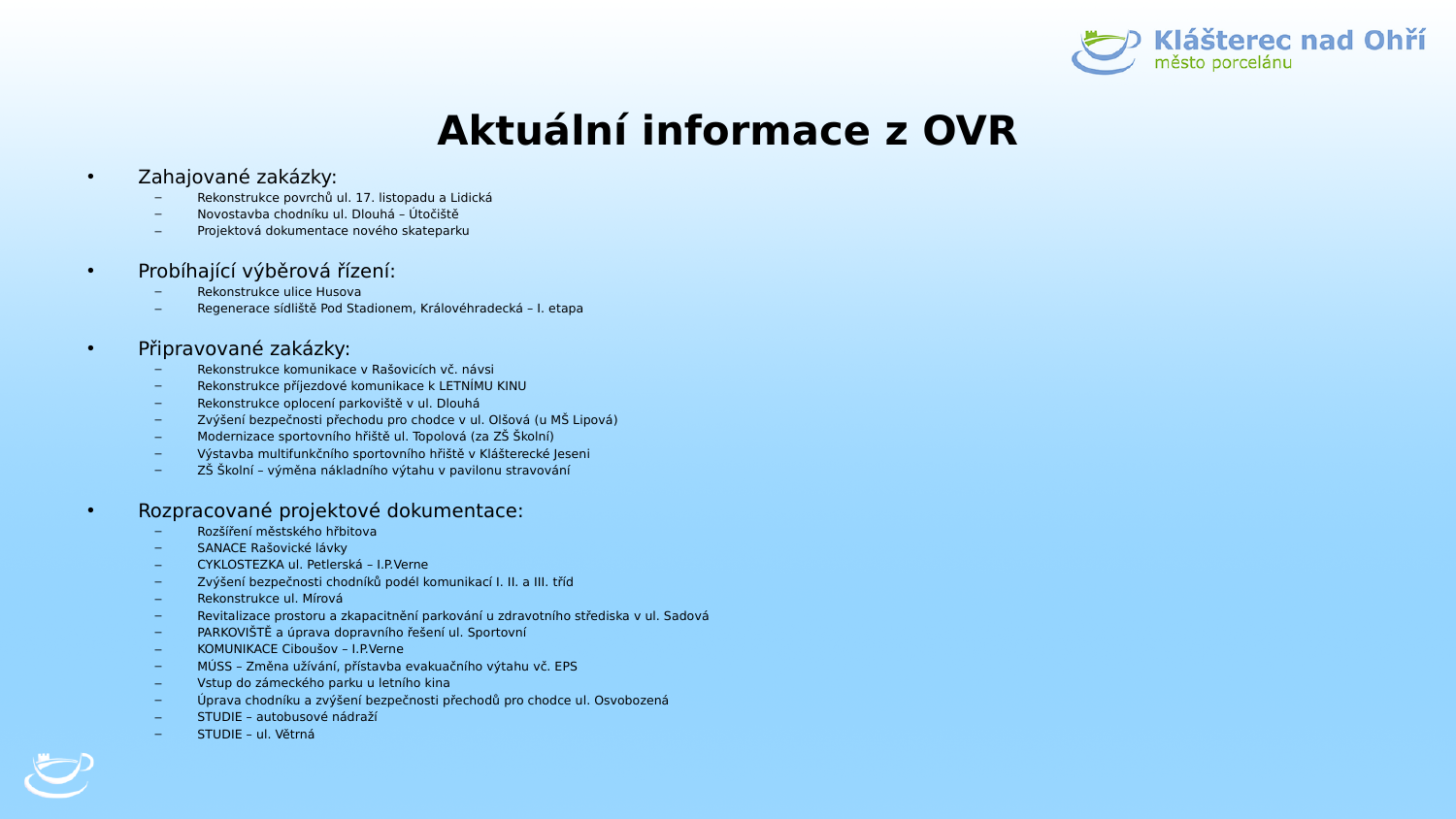

# Aktuální informace z OVR
Zahajované zakázky:
Rekonstrukce povrchů ul. 17. listopadu a Lidická
Novostavba chodníku ul. Dlouhá – Útočiště
Projektová dokumentace nového skateparku

Probíhající výběrová řízení:
Rekonstrukce ulice Husova
Regenerace sídliště Pod Stadionem, Královéhradecká – I. etapa

Připravované zakázky:
Rekonstrukce komunikace v Rašovicích vč. návsi
Rekonstrukce příjezdové komunikace k LETNÍMU KINU
Rekonstrukce oplocení parkoviště v ul. Dlouhá
Zvýšení bezpečnosti přechodu pro chodce v ul. Olšová (u MŠ Lipová)
Modernizace sportovního hřiště ul. Topolová (za ZŠ Školní)
Výstavba multifunkčního sportovního hřiště v Klášterecké Jeseni
ZŠ Školní – výměna nákladního výtahu v pavilonu stravování

Rozpracované projektové dokumentace:
Rozšíření městského hřbitova
SANACE Rašovické lávky
CYKLOSTEZKA ul. Petlerská – I.P.Verne
Zvýšení bezpečnosti chodníků podél komunikací I. II. a III. tříd
Rekonstrukce ul. Mírová
Revitalizace prostoru a zkapacitnění parkování u zdravotního střediska v ul. Sadová
PARKOVIŠTĚ a úprava dopravního řešení ul. Sportovní
KOMUNIKACE Ciboušov – I.P.Verne
MÚSS – Změna užívání, přístavba evakuačního výtahu vč. EPS
Vstup do zámeckého parku u letního kina
Úprava chodníku a zvýšení bezpečnosti přechodů pro chodce ul. Osvobozená
STUDIE – autobusové nádraží
STUDIE – ul. Větrná